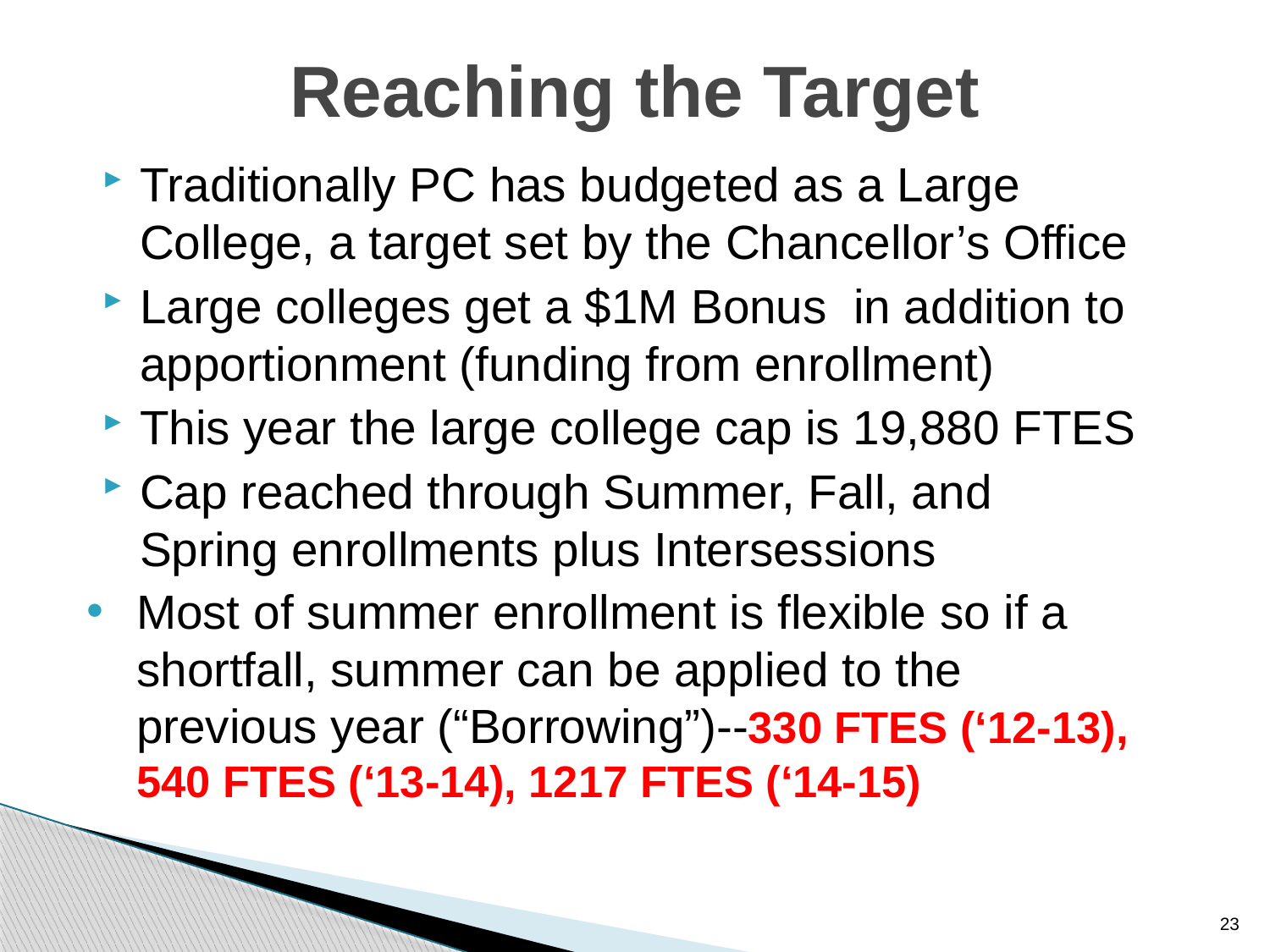

# Reaching the Target
Traditionally PC has budgeted as a Large College, a target set by the Chancellor’s Office
Large colleges get a $1M Bonus  in addition to apportionment (funding from enrollment)
This year the large college cap is 19,880 FTES
Cap reached through Summer, Fall, and Spring enrollments plus Intersessions
Most of summer enrollment is flexible so if a shortfall, summer can be applied to the previous year (“Borrowing”)--330 FTES (‘12-13), 540 FTES (‘13-14), 1217 FTES (‘14-15)

23